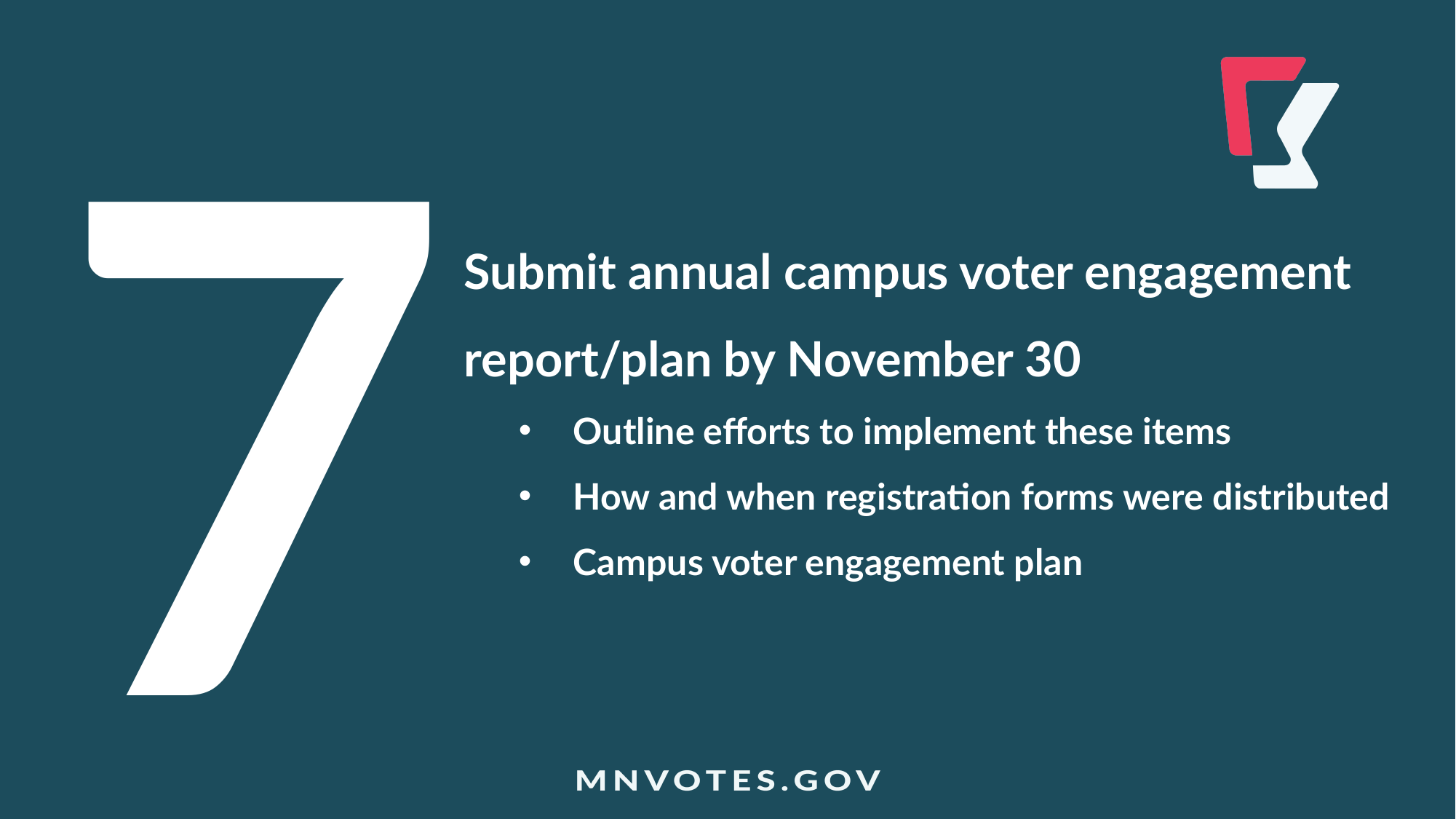

1 2 3 4 5 6 7 8
Submit annual campus voter engagement report/plan by November 30
Outline efforts to implement these items
How and when registration forms were distributed
Campus voter engagement plan